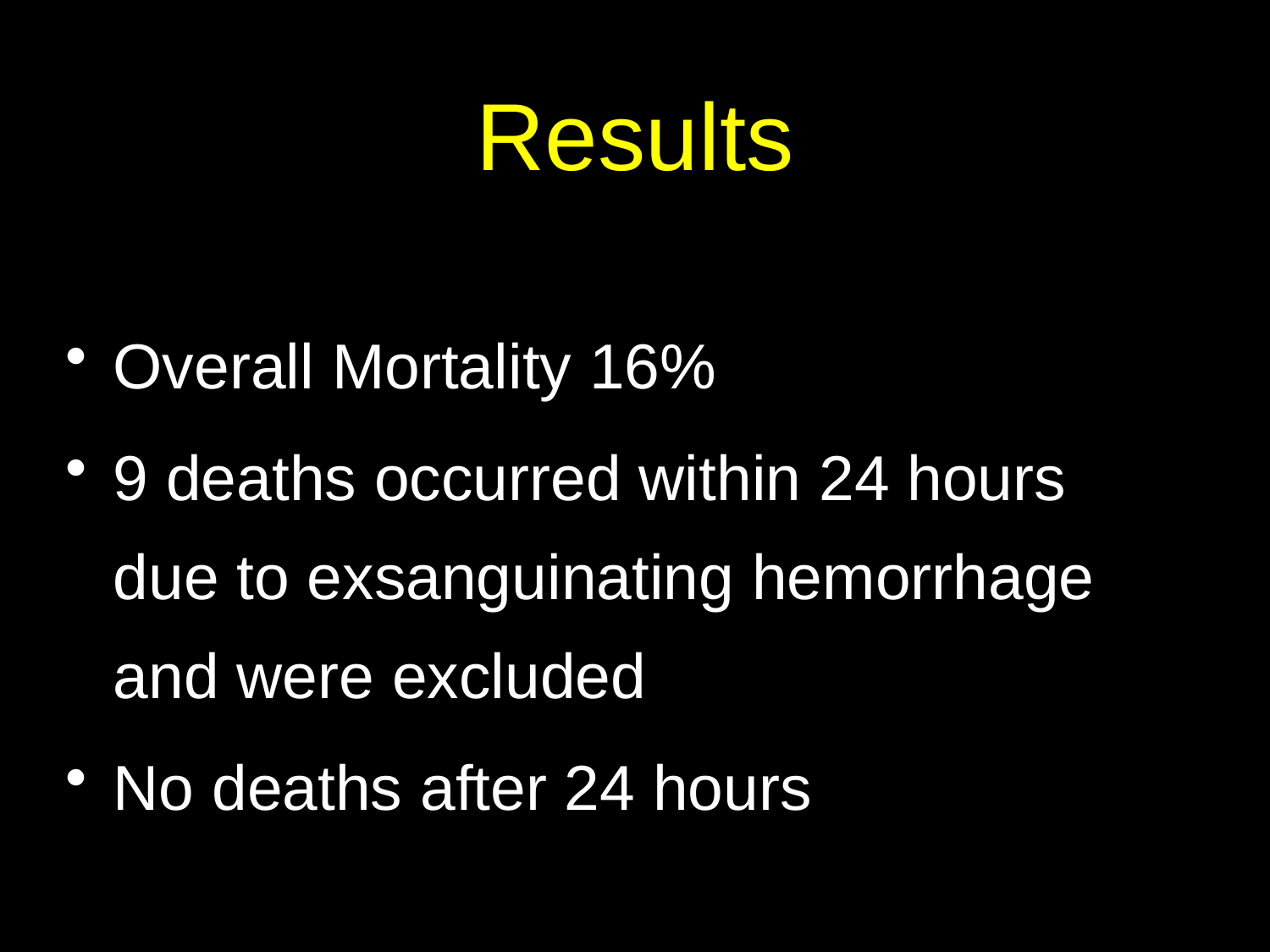

# Results
Overall Mortality 16%
9 deaths occurred within 24 hours due to exsanguinating hemorrhage and were excluded
No deaths after 24 hours